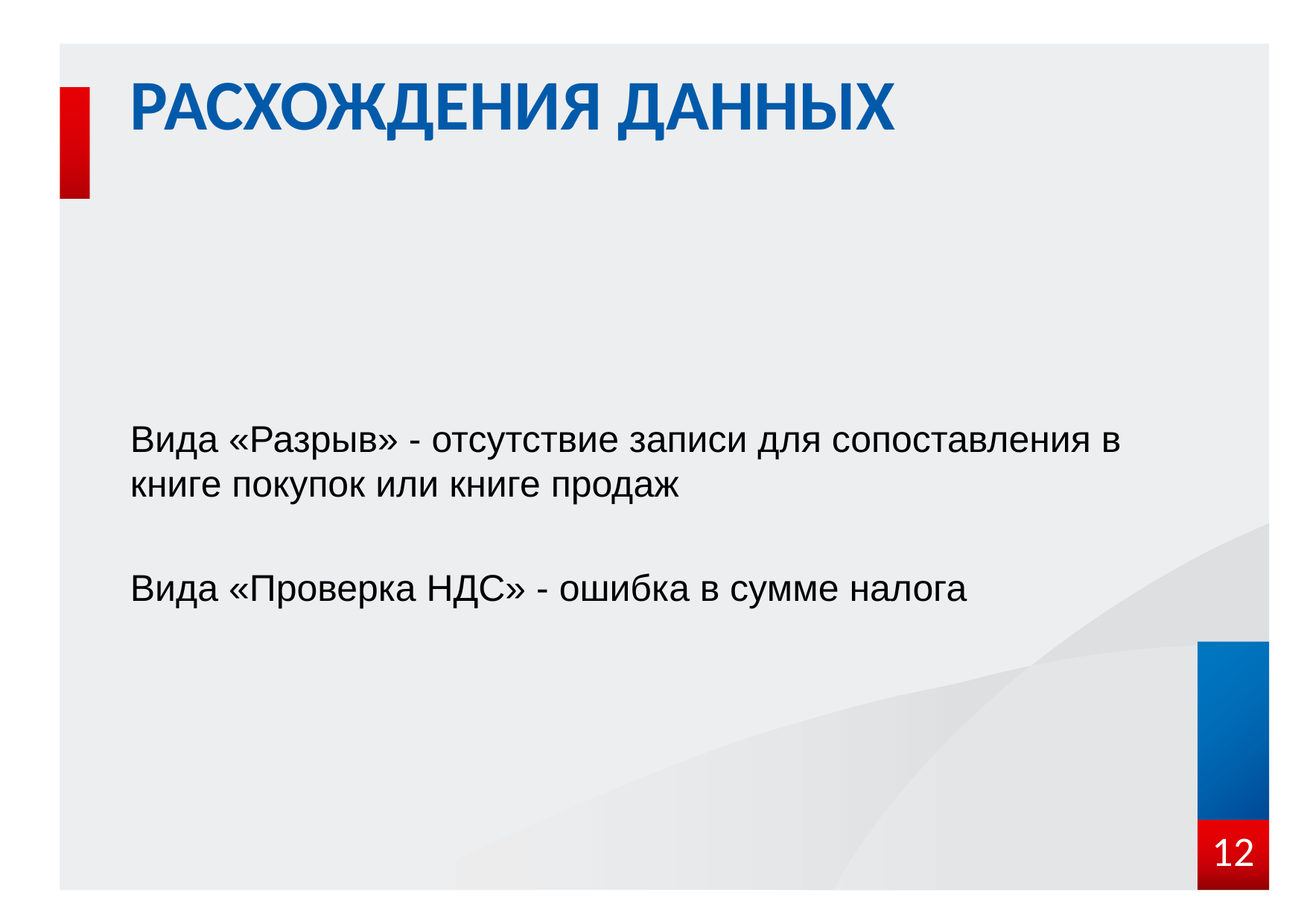

# Расхождения данных
Вида «Разрыв» - отсутствие записи для сопоставления в книге покупок или книге продаж

Вида «Проверка НДС» - ошибка в сумме налога
12